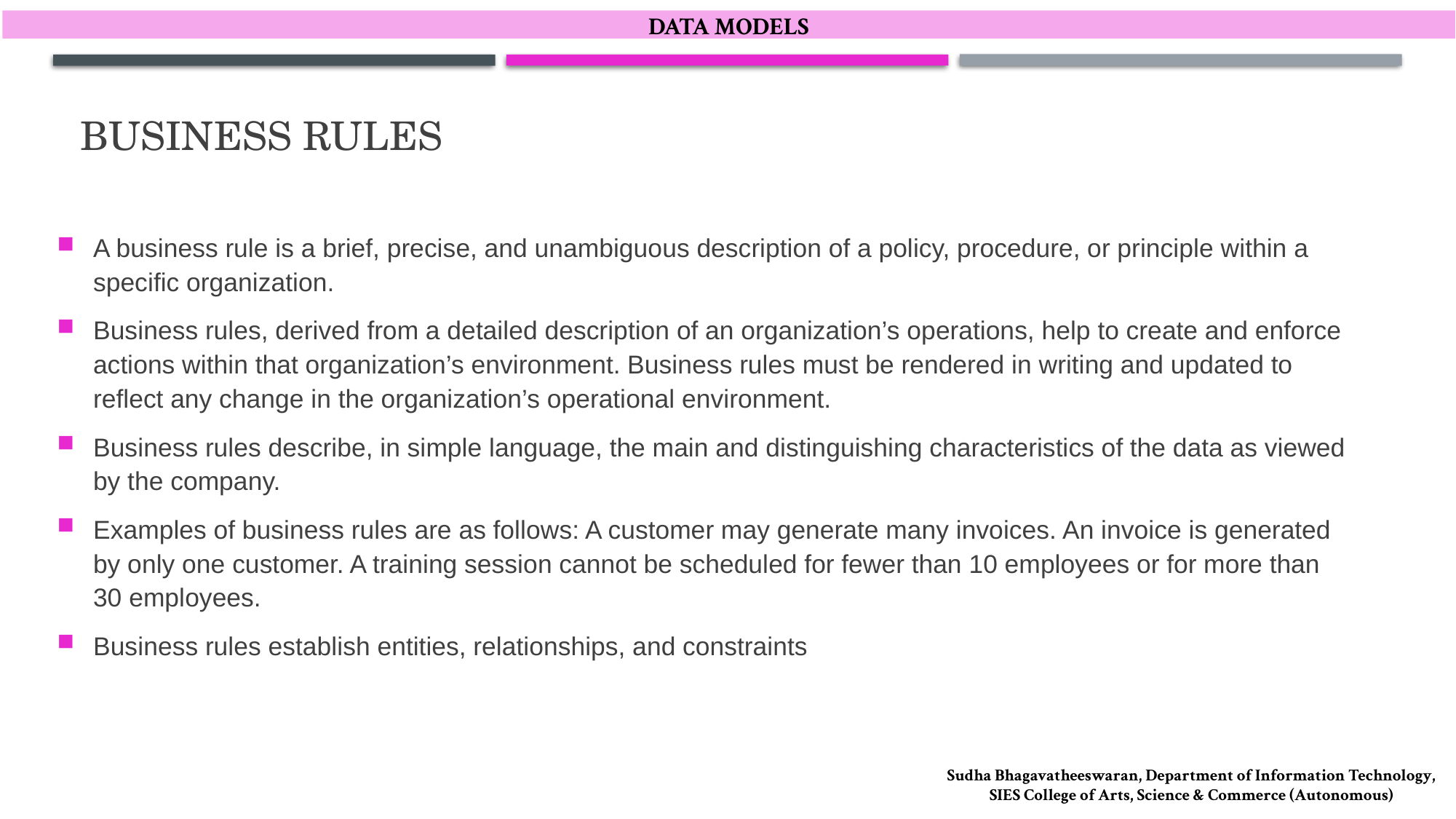

DATA MODELS
# BUSINESS RULES
A business rule is a brief, precise, and unambiguous description of a policy, procedure, or principle within a specific organization.
Business rules, derived from a detailed description of an organization’s operations, help to create and enforce actions within that organization’s environment. Business rules must be rendered in writing and updated to reflect any change in the organization’s operational environment.
Business rules describe, in simple language, the main and distinguishing characteristics of the data as viewed by the company.
Examples of business rules are as follows: A customer may generate many invoices. An invoice is generated by only one customer. A training session cannot be scheduled for fewer than 10 employees or for more than 30 employees.
Business rules establish entities, relationships, and constraints
Sudha Bhagavatheeswaran, Department of Information Technology,
SIES College of Arts, Science & Commerce (Autonomous)